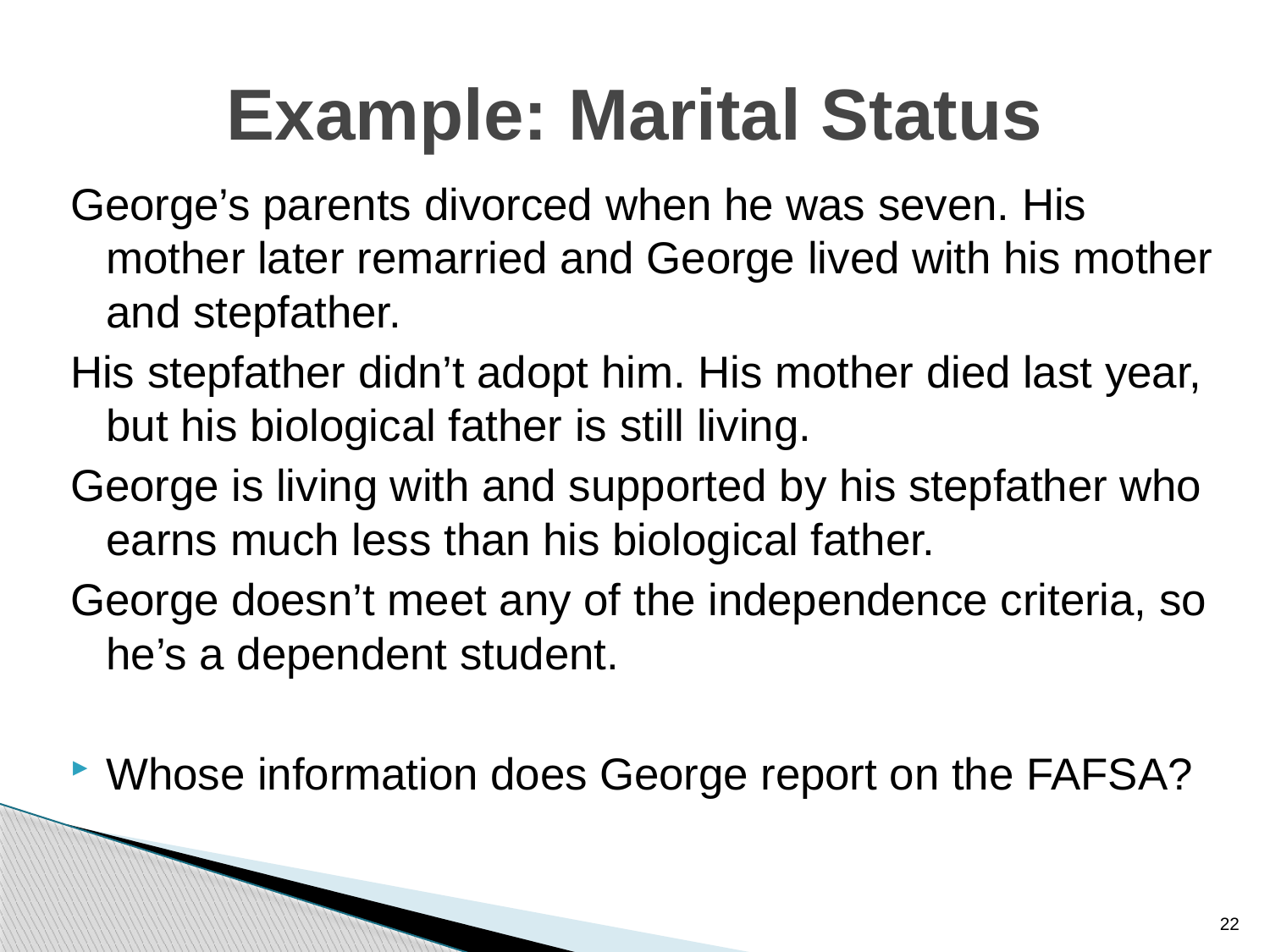

# Example: Marital Status
George’s parents divorced when he was seven. His mother later remarried and George lived with his mother and stepfather.
His stepfather didn’t adopt him. His mother died last year, but his biological father is still living.
George is living with and supported by his stepfather who earns much less than his biological father.
George doesn’t meet any of the independence criteria, so he’s a dependent student.

Whose information does George report on the FAFSA?
22